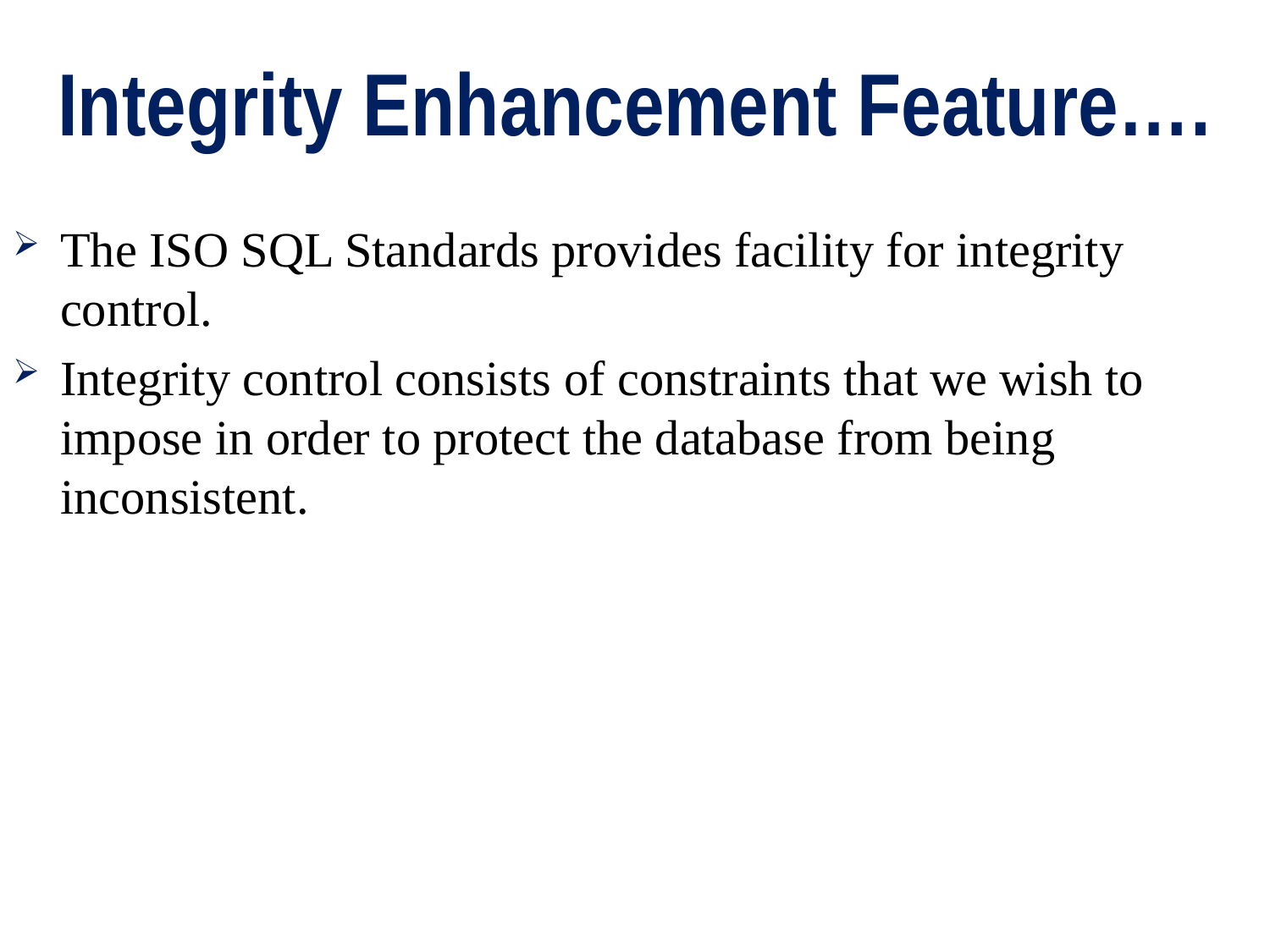

# Integrity Enhancement Feature….
The ISO SQL Standards provides facility for integrity control.
Integrity control consists of constraints that we wish to impose in order to protect the database from being inconsistent.